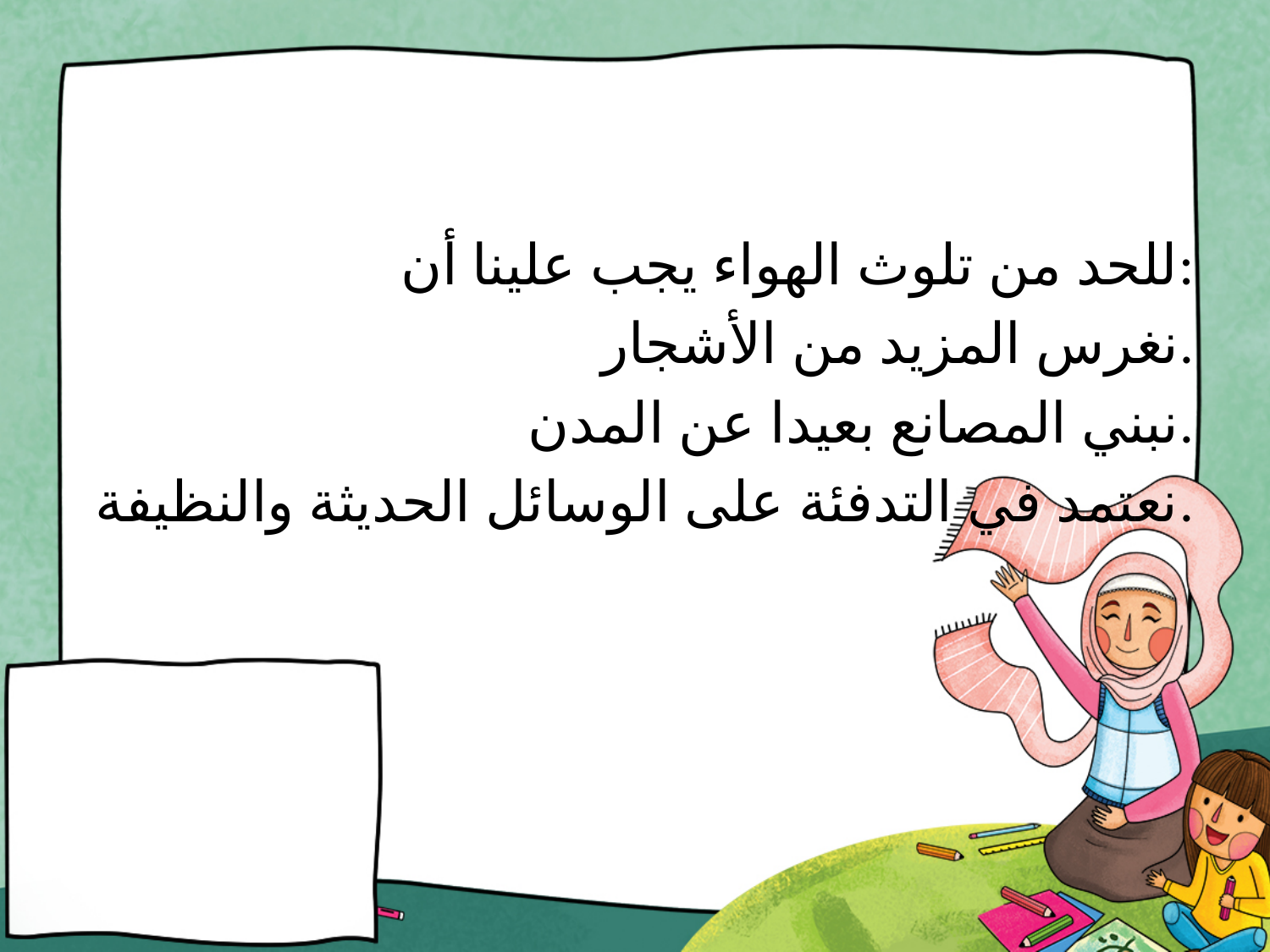

#
للحد من تلوث الهواء يجب علينا أن:
نغرس المزيد من الأشجار.
نبني المصانع بعيدا عن المدن.
نعتمد في التدفئة على الوسائل الحديثة والنظيفة.